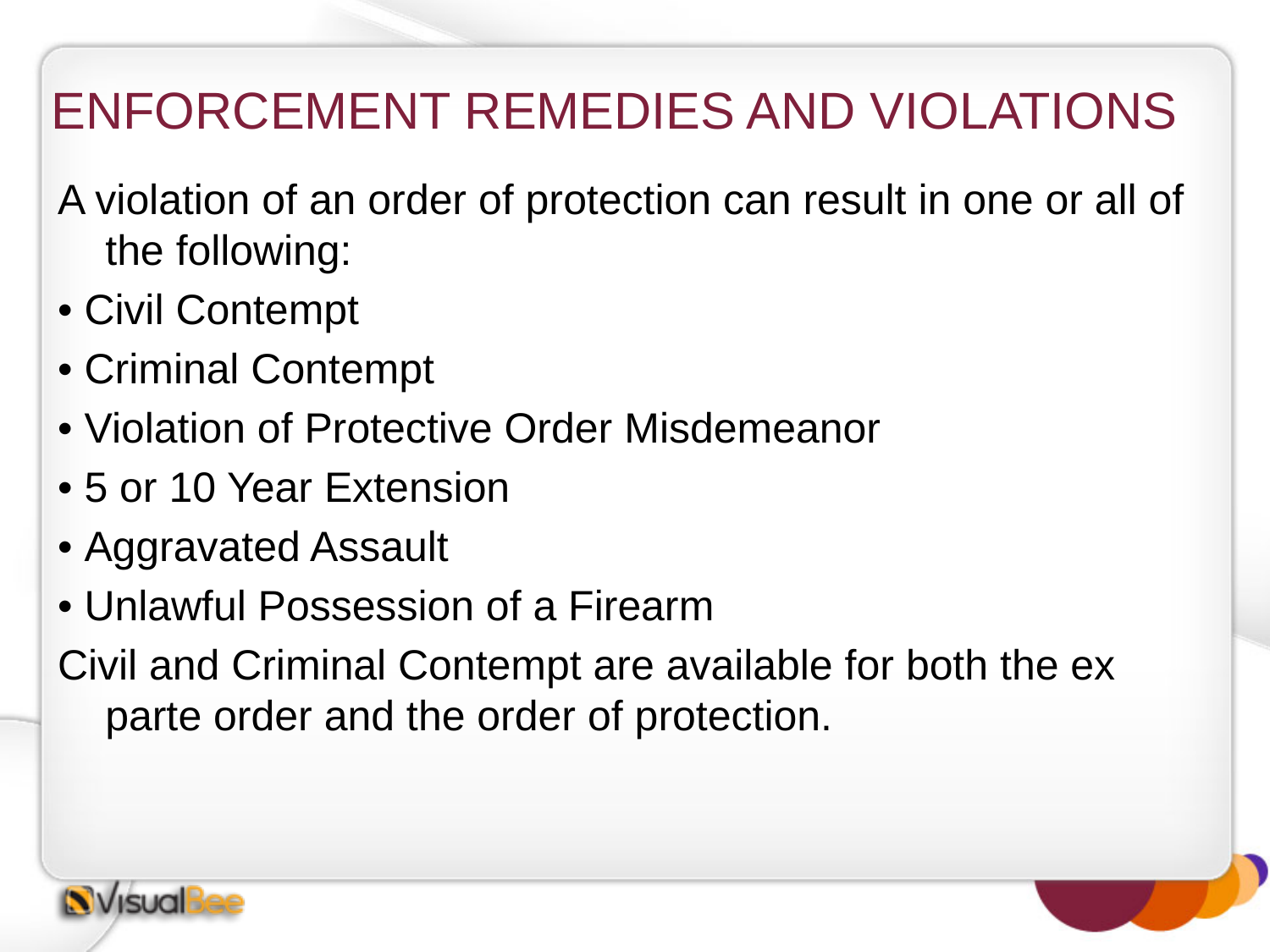

# ENFORCEMENT REMEDIES AND VIOLATIONS
A violation of an order of protection can result in one or all of the following:
• Civil Contempt
• Criminal Contempt
• Violation of Protective Order Misdemeanor
• 5 or 10 Year Extension
• Aggravated Assault
• Unlawful Possession of a Firearm
Civil and Criminal Contempt are available for both the ex parte order and the order of protection.